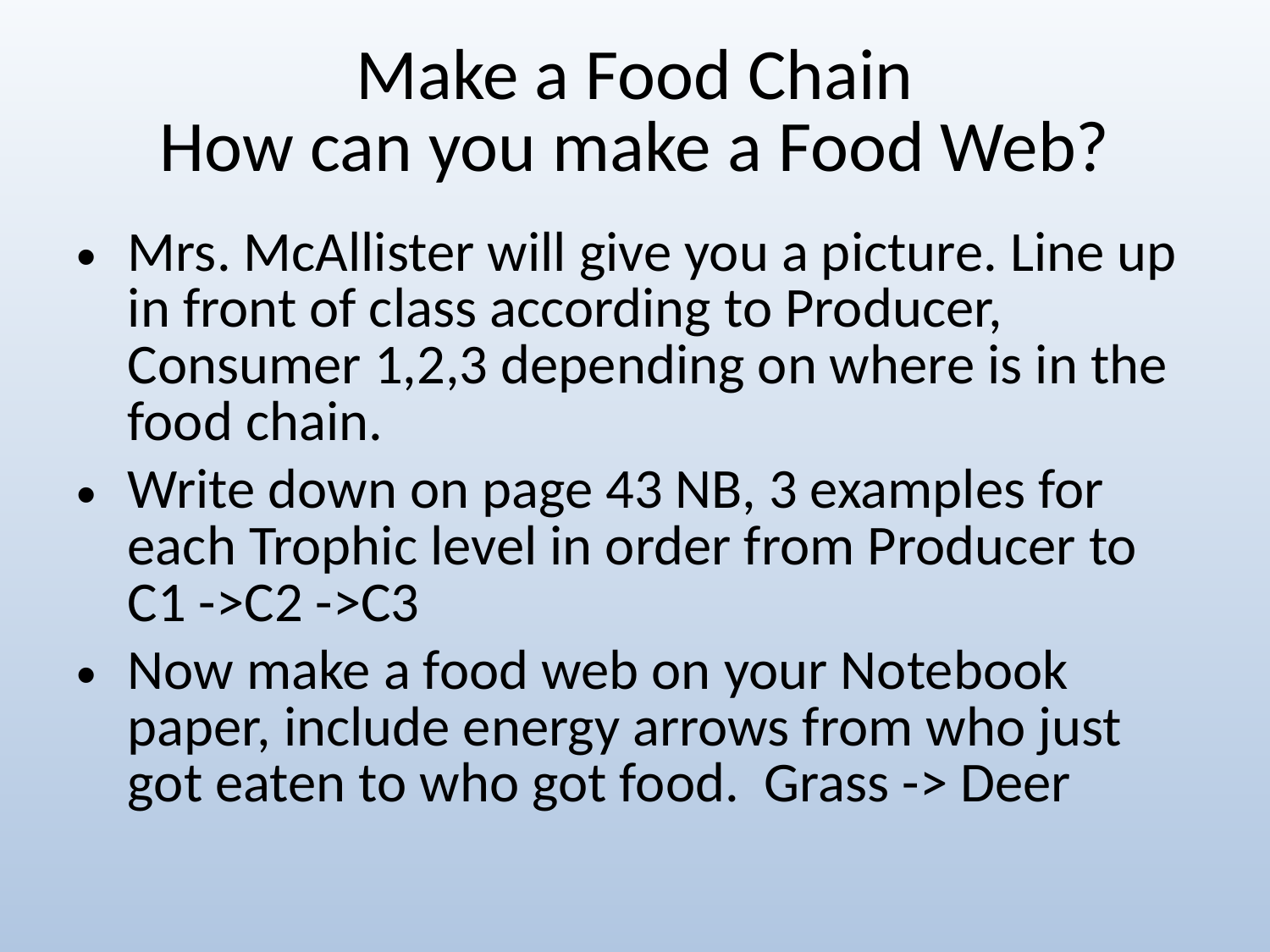

# Make a Food Chain How can you make a Food Web?
Mrs. McAllister will give you a picture. Line up in front of class according to Producer, Consumer 1,2,3 depending on where is in the food chain.
Write down on page 43 NB, 3 examples for each Trophic level in order from Producer to C1 ->C2 ->C3
Now make a food web on your Notebook paper, include energy arrows from who just got eaten to who got food.  Grass -> Deer